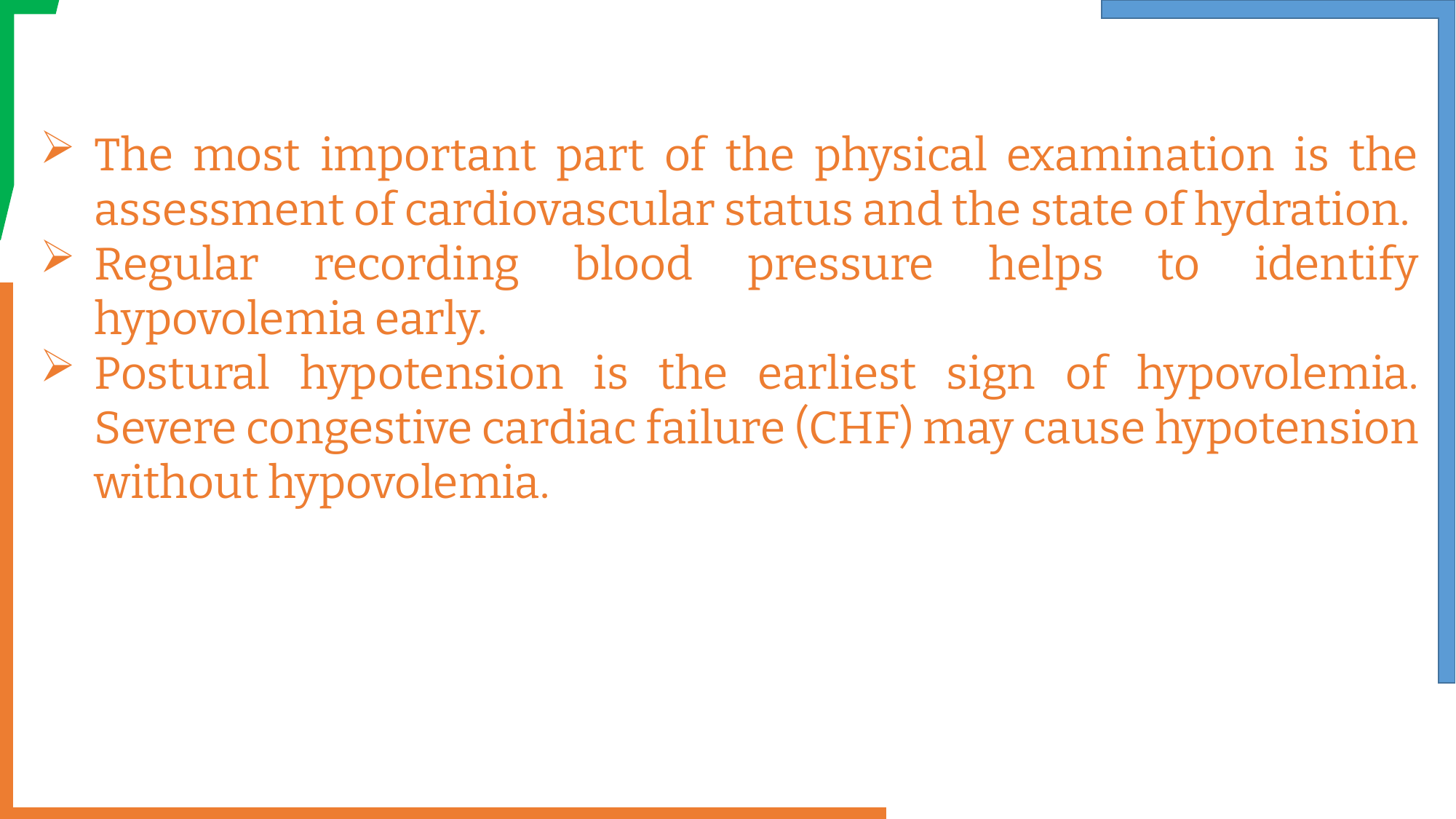

The most important part of the physical examination is the assessment of cardiovascular status and the state of hydration.
Regular recording blood pressure helps to identify hypovolemia early.
Postural hypotension is the earliest sign of hypovolemia. Severe congestive cardiac failure (CHF) may cause hypotension without hypovolemia.